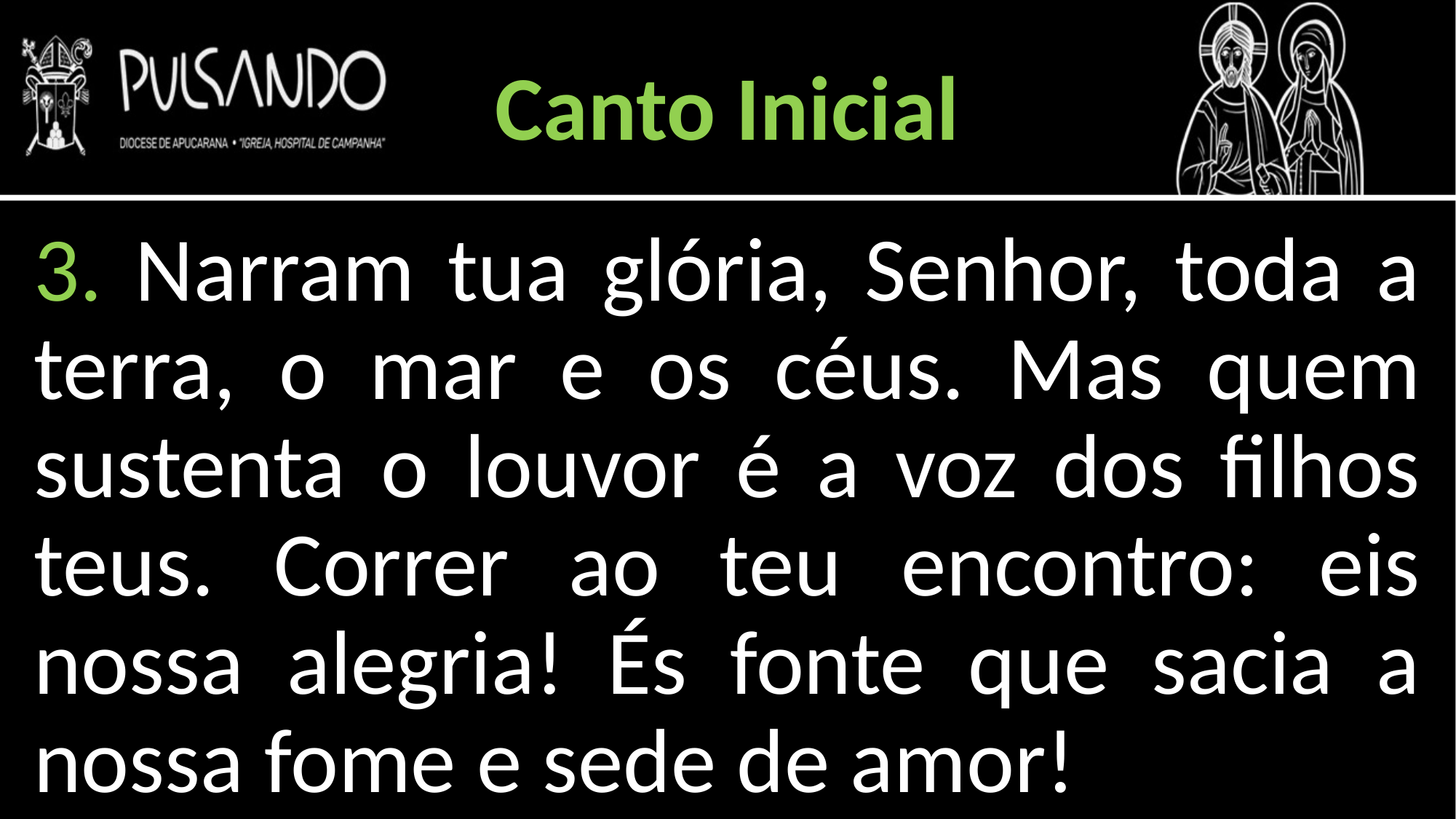

Canto Inicial
3. Narram tua glória, Senhor, toda a terra, o mar e os céus. Mas quem sustenta o louvor é a voz dos filhos teus. Correr ao teu encontro: eis nossa alegria! És fonte que sacia a nossa fome e sede de amor!